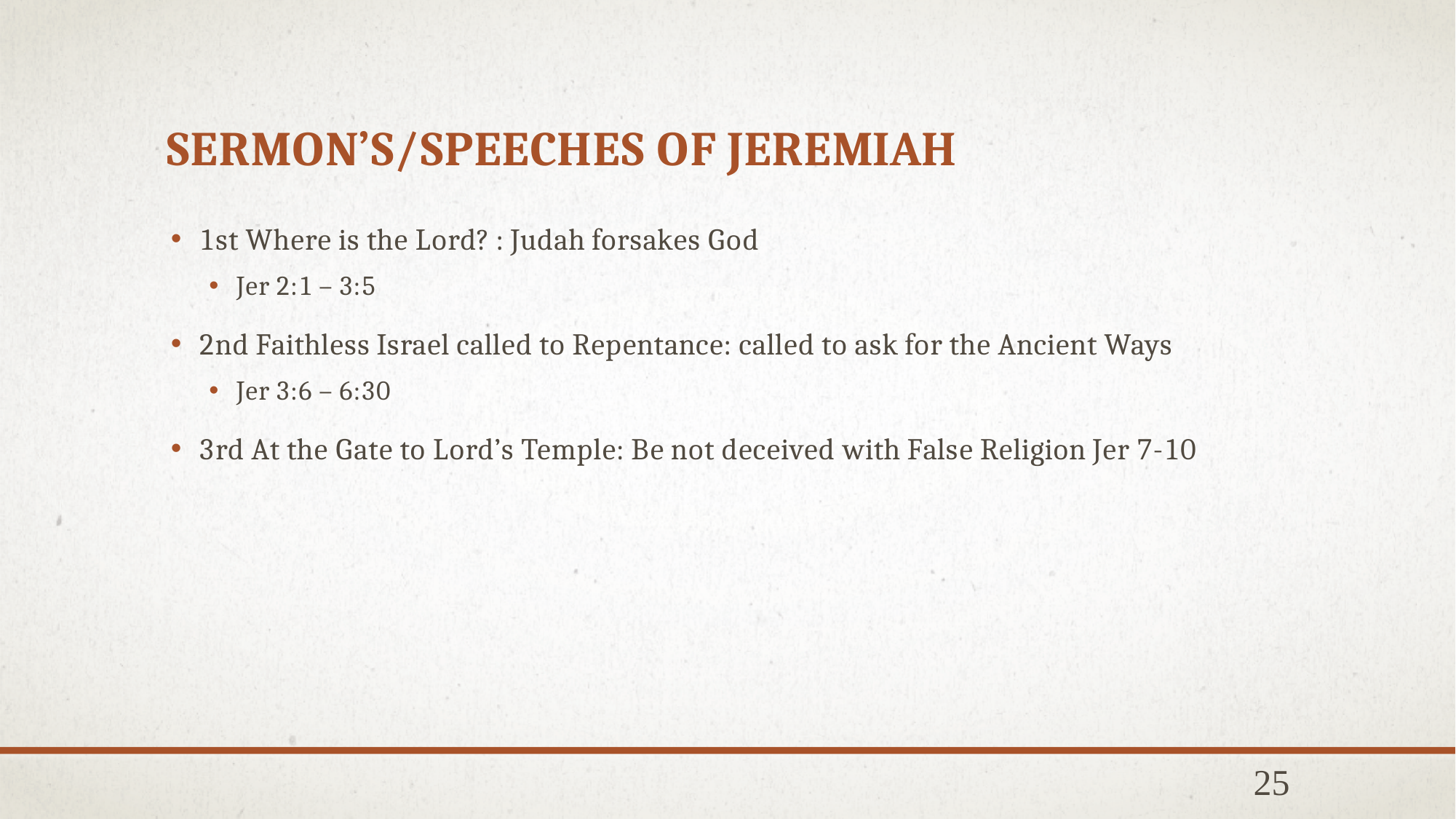

# Sermon’s/Speeches of Jeremiah
1st Where is the Lord? : Judah forsakes God
Jer 2:1 – 3:5
2nd Faithless Israel called to Repentance: called to ask for the Ancient Ways
Jer 3:6 – 6:30
3rd At the Gate to Lord’s Temple: Be not deceived with False Religion Jer 7-10
25